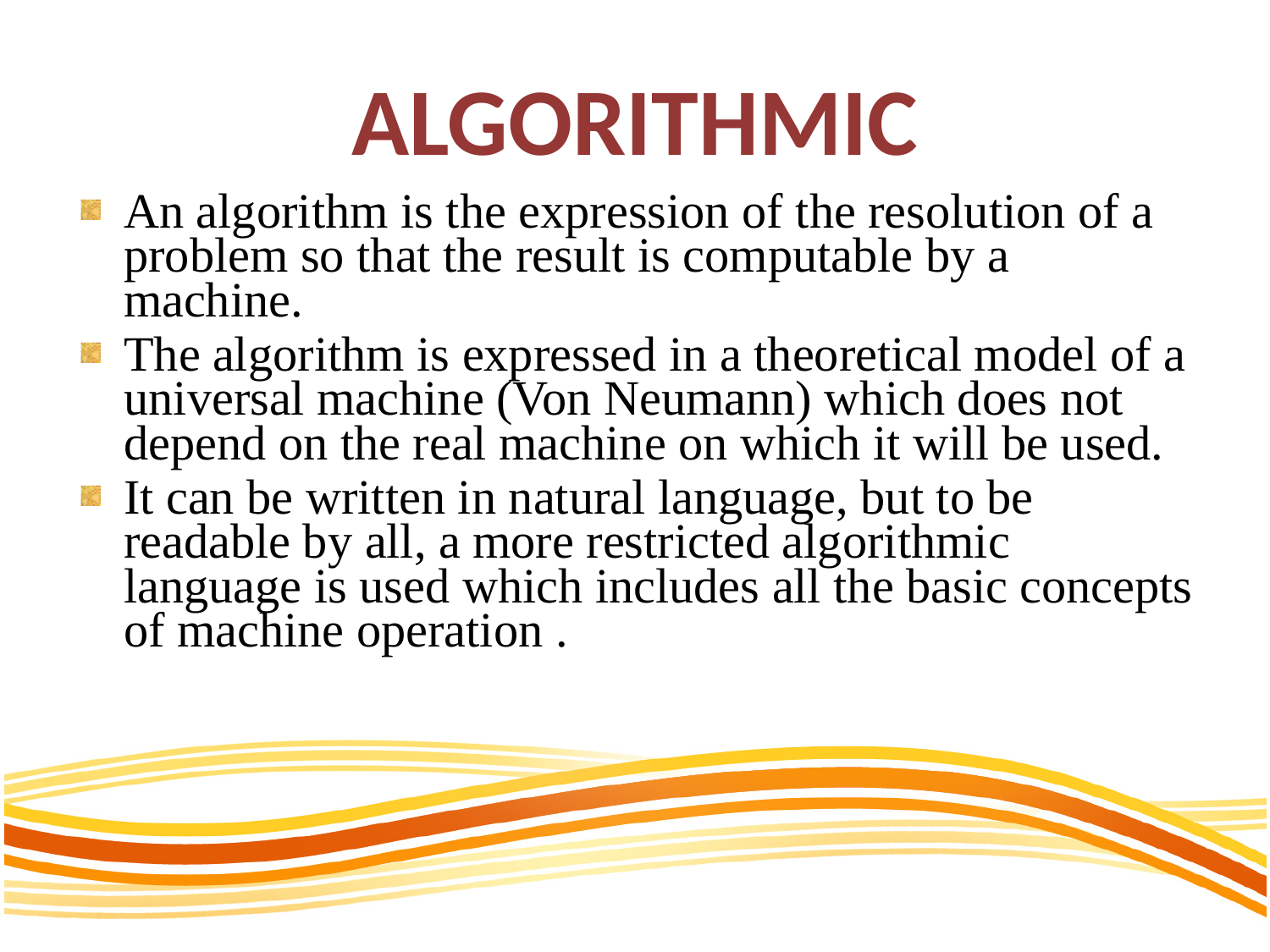

# ALGORITHMIC
An algorithm is the expression of the resolution of a problem so that the result is computable by a machine.
The algorithm is expressed in a theoretical model of a universal machine (Von Neumann) which does not depend on the real machine on which it will be used.
It can be written in natural language, but to be readable by all, a more restricted algorithmic language is used which includes all the basic concepts of machine operation .